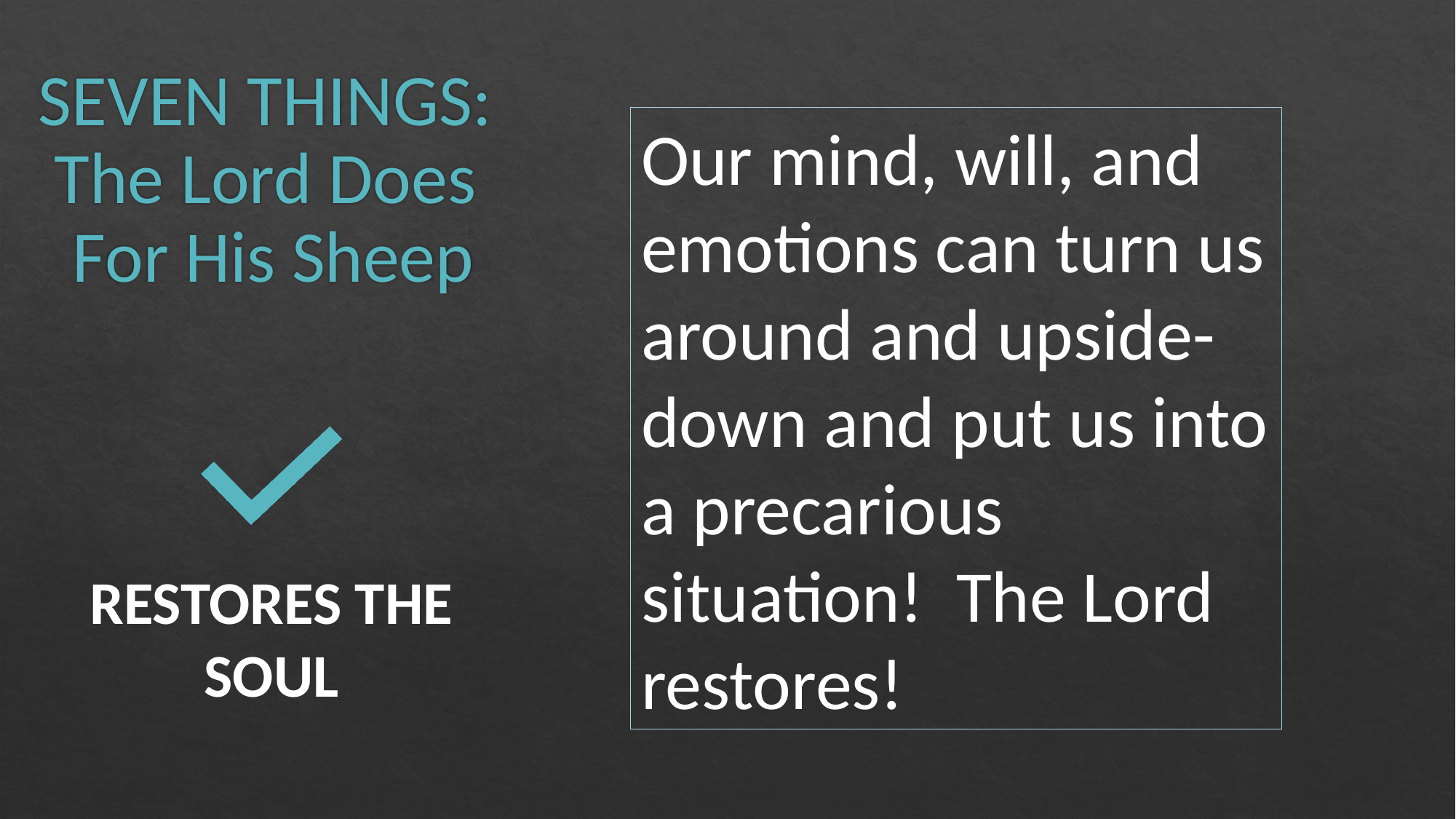

# SEVEN THINGS: The Lord Does For His Sheep
Our mind, will, and emotions can turn us around and upside-down and put us into a precarious situation!  The Lord restores!
RESTORES THE SOUL